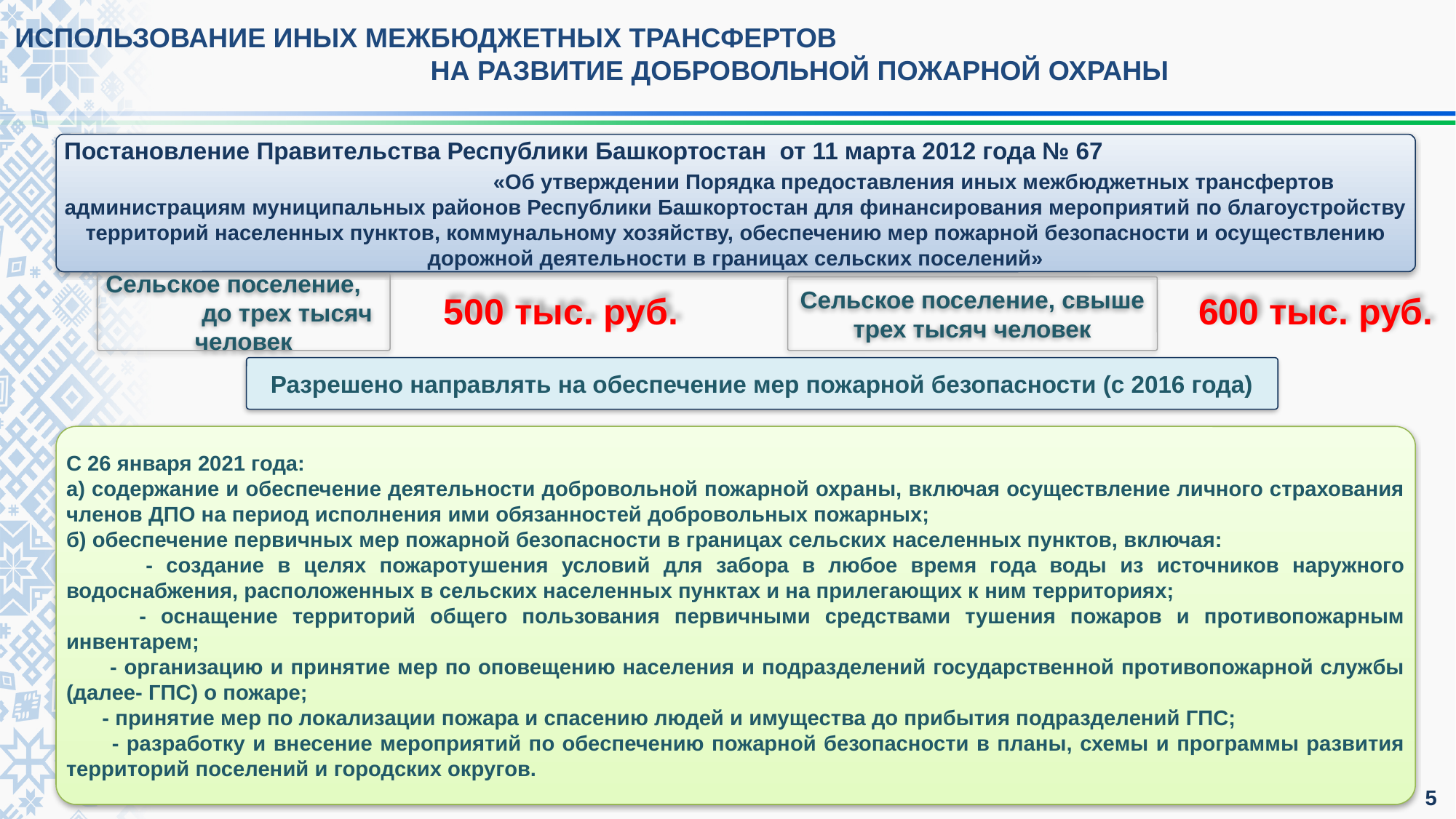

ИСПОЛЬЗОВАНИЕ ИНЫХ МЕЖБЮДЖЕТНЫХ ТРАНСФЕРТОВ                                                                                                   НА РАЗВИТИЕ ДОБРОВОЛЬНОЙ ПОЖАРНОЙ ОХРАНЫ
Постановление Правительства Республики Башкортостан  от 11 марта 2012 года № 67                                                                                                   «Об утверждении Порядка предоставления иных межбюджетных трансфертов администрациям муниципальных районов Республики Башкортостан для финансирования мероприятий по благоустройству территорий населенных пунктов, коммунальному хозяйству, обеспечению мер пожарной безопасности и осуществлению дорожной деятельности в границах сельских поселений»
Сельское поселение,                 до трех тысяч человек
Сельское поселение, свыше трех тысяч человек
 500 тыс. руб.
 600 тыс. руб.
Разрешено направлять на обеспечение мер пожарной безопасности (с 2016 года)
С 26 января 2021 года:
а) содержание и обеспечение деятельности добровольной пожарной охраны, включая осуществление личного страхования членов ДПО на период исполнения ими обязанностей добровольных пожарных;
б) обеспечение первичных мер пожарной безопасности в границах сельских населенных пунктов, включая:
      - создание в целях пожаротушения условий для забора в любое время года воды из источников наружного водоснабжения, расположенных в сельских населенных пунктах и на прилегающих к ним территориях;
     - оснащение территорий общего пользования первичными средствами тушения пожаров и противопожарным инвентарем;
      - организацию и принятие мер по оповещению населения и подразделений государственной противопожарной службы (далее- ГПС) о пожаре;
      - принятие мер по локализации пожара и спасению людей и имущества до прибытия подразделений ГПС;
      - разработку и внесение мероприятий по обеспечению пожарной безопасности в планы, схемы и программы развития территорий поселений и городских округов.
5